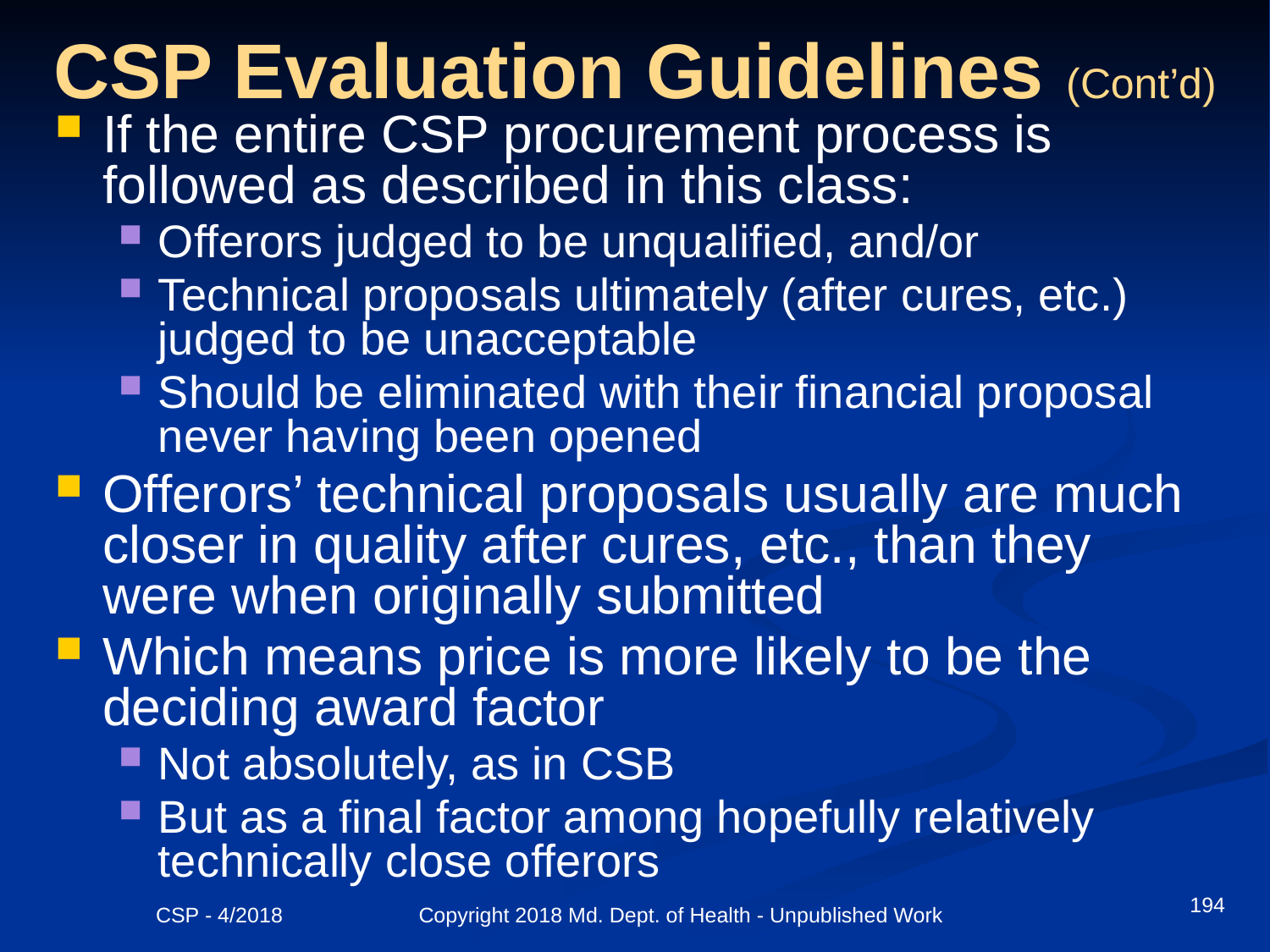

# CSP Evaluation Guidelines (Cont’d)
If the entire CSP procurement process is followed as described in this class:
Offerors judged to be unqualified, and/or
Technical proposals ultimately (after cures, etc.) judged to be unacceptable
Should be eliminated with their financial proposal never having been opened
Offerors’ technical proposals usually are much closer in quality after cures, etc., than they were when originally submitted
Which means price is more likely to be the deciding award factor
Not absolutely, as in CSB
But as a final factor among hopefully relatively technically close offerors

194
CSP - 4/2018                       Copyright 2018 Md. Dept. of Health - Unpublished Work